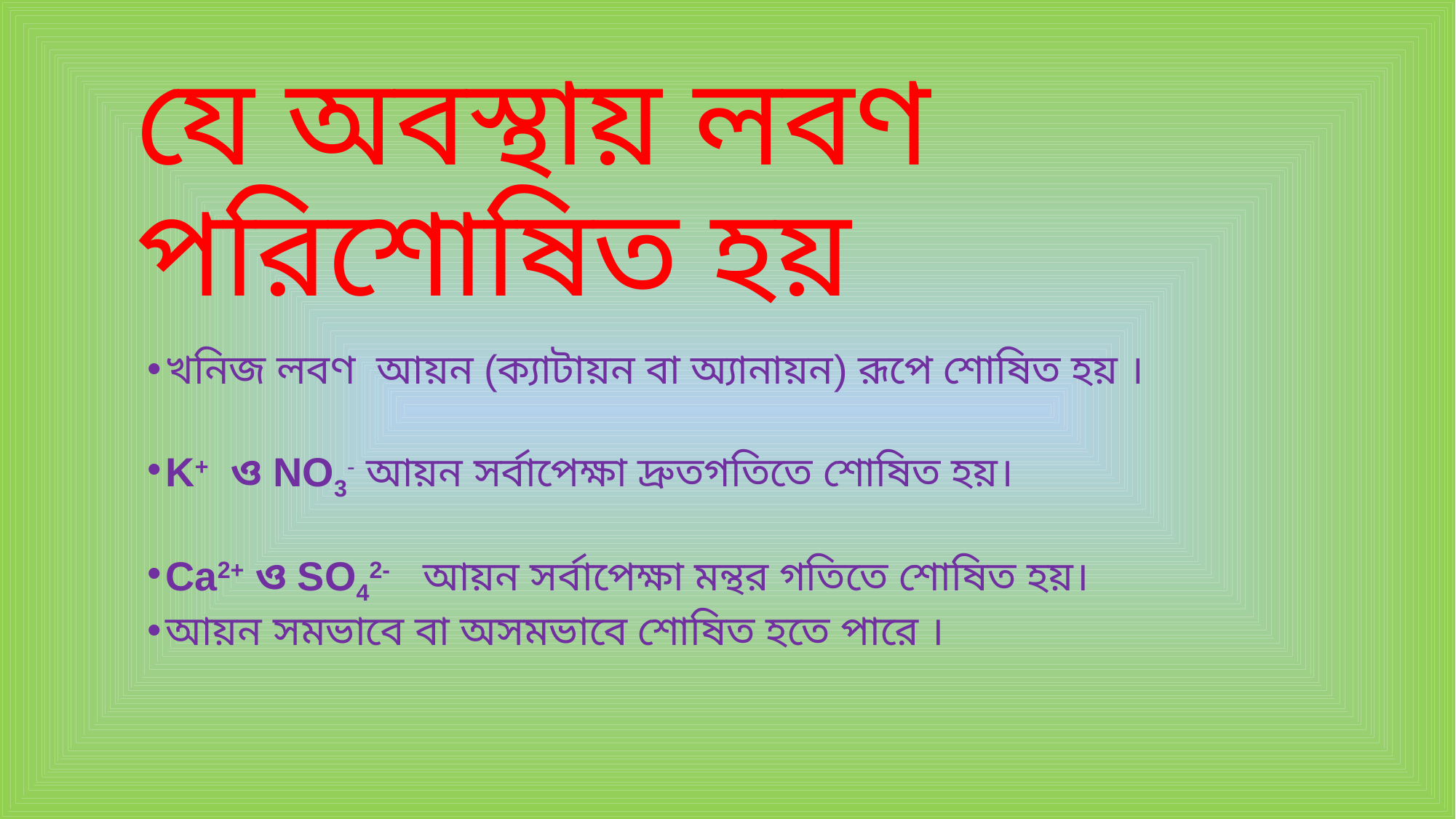

# যে অবস্থায় লবণ পরিশোষিত হয়
খনিজ লবণ  আয়ন (ক্যাটায়ন বা অ্যানায়ন) রূপে শোষিত হয় ।
K+  ও NO3- আয়ন সর্বাপেক্ষা দ্রুতগতিতে শোষিত হয়।
Ca2+ ও SO42-     আয়ন সর্বাপেক্ষা মন্থর গতিতে শোষিত হয়।
আয়ন সমভাবে বা অসমভাবে শোষিত হতে পারে ।